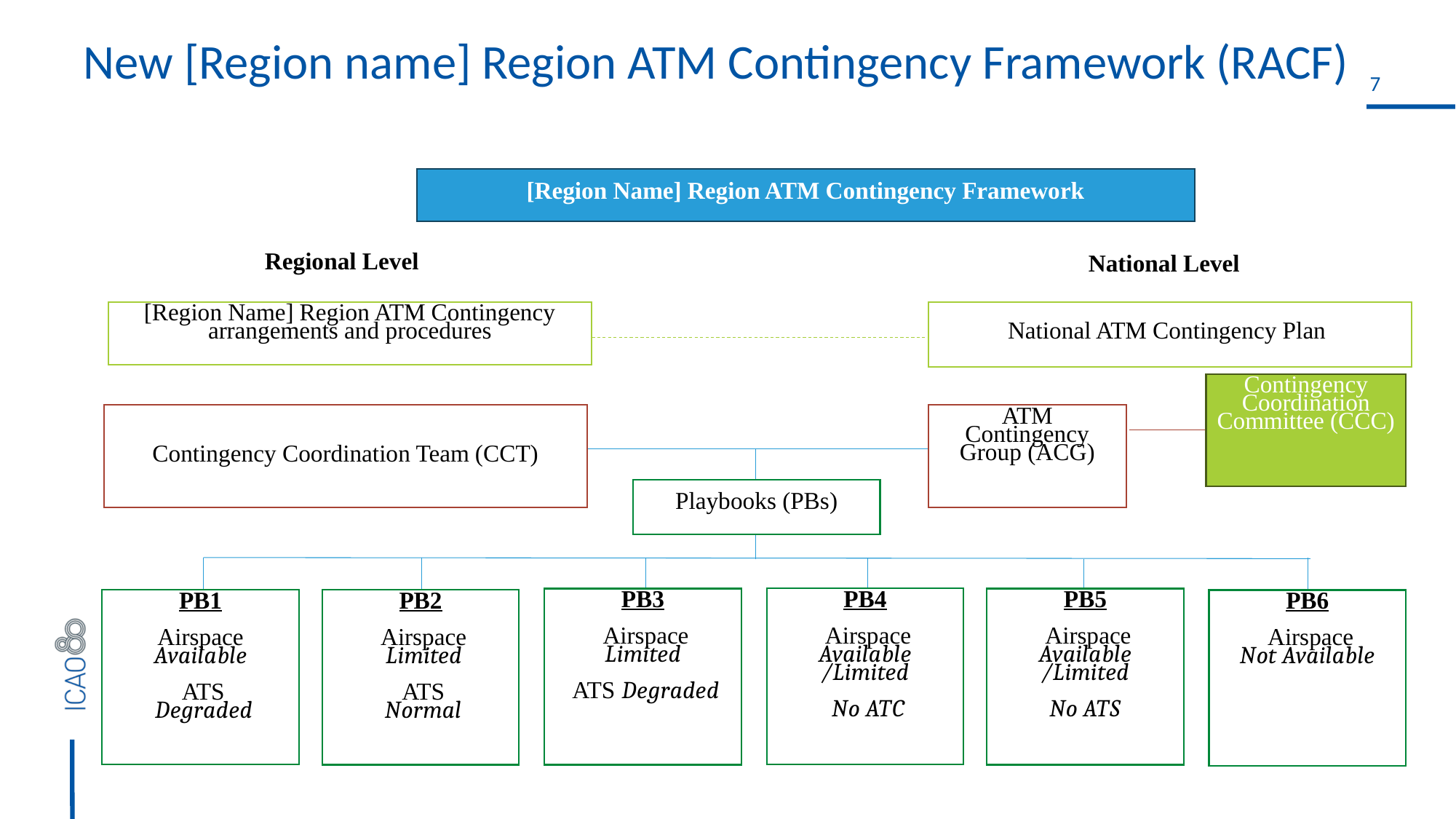

7

New [Region name] Region ATM Contingency Framework (RACF)

#
[Region Name] Region ATM Contingency Framework
Regional Level
National Level
[Region Name] Region ATM Contingency arrangements and procedures
National ATM Contingency Plan
Contingency Coordination Committee (CCC)
Contingency Coordination Team (CCT)
ATM Contingency Group (ACG)
Playbooks (PBs)
PB3

 Airspace
Limited

 ATS Degraded
PB4

 Airspace
Available
/Limited

 No ATC
PB5

 Airspace
Available
/Limited

 No ATS
PB1

 Airspace
Available

 ATS
 Degraded
PB2

 Airspace
 Limited

 ATS
 Normal
PB6

 Airspace
Not Available